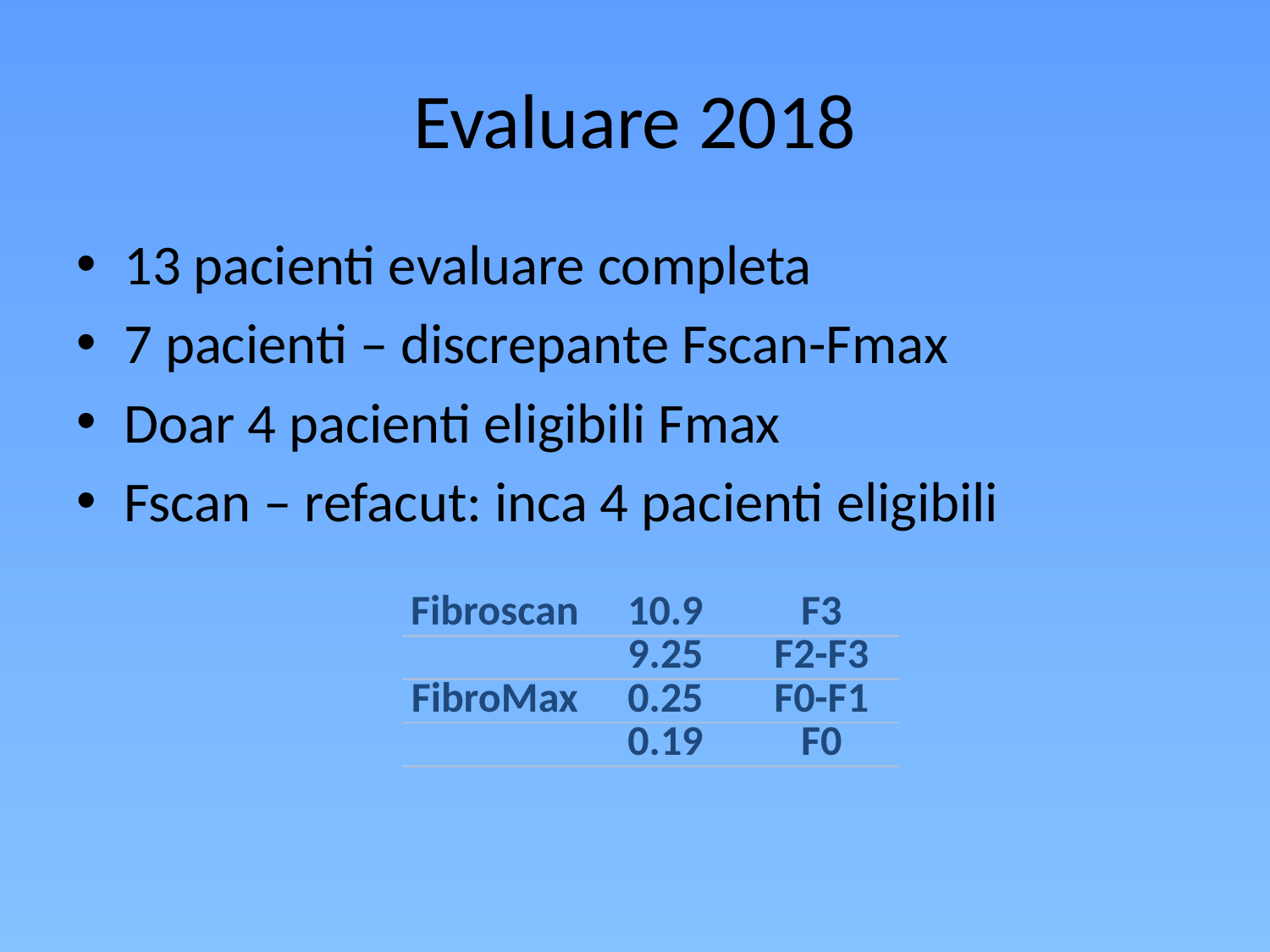

# Evaluare 2018
13 pacienti evaluare completa
7 pacienti – discrepante Fscan-Fmax
Doar 4 pacienti eligibili Fmax
Fscan – refacut: inca 4 pacienti eligibili
| Fibroscan | 10.9 | F3 |
| --- | --- | --- |
|  | 9.25 | F2-F3 |
| FibroMax | 0.25 | F0-F1 |
|  | 0.19 | F0 |